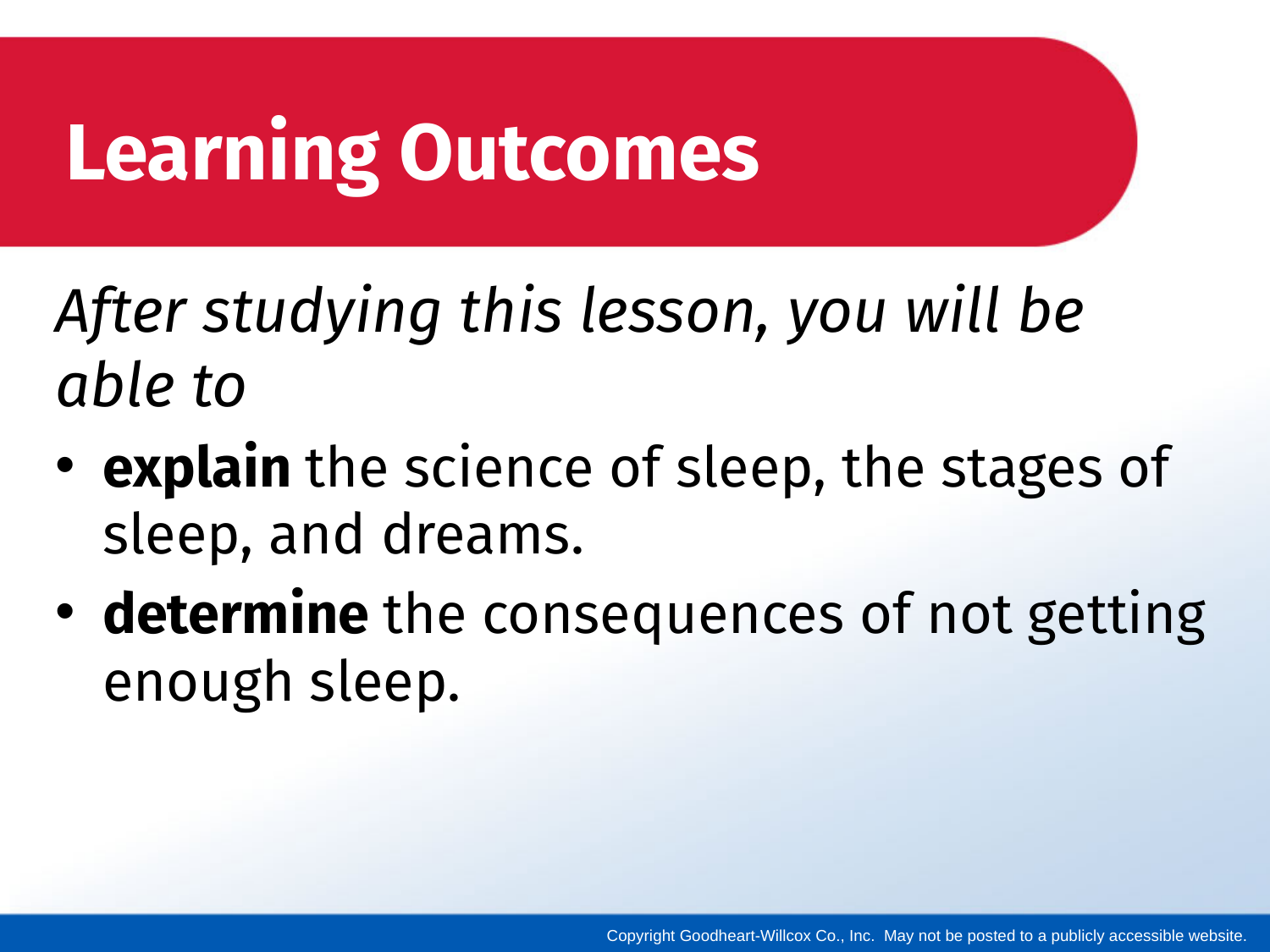

# Learning Outcomes
After studying this lesson, you will be able to
explain the science of sleep, the stages of sleep, and dreams.
determine the consequences of not getting enough sleep.